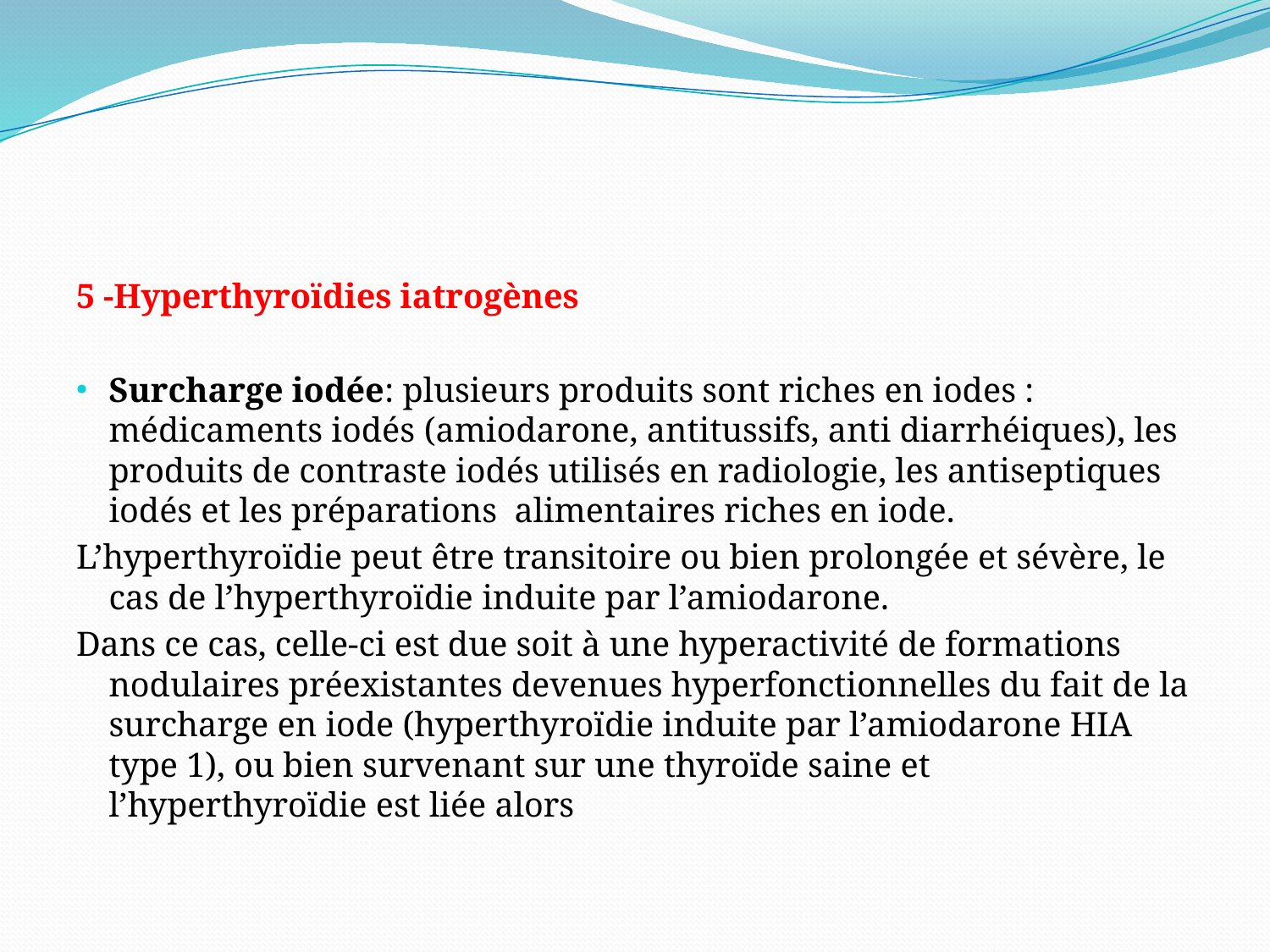

#
5 -Hyperthyroïdies iatrogènes

Surcharge iodée: plusieurs produits sont riches en iodes : médicaments iodés (amiodarone, antitussifs, anti diarrhéiques), les produits de contraste iodés utilisés en radiologie, les antiseptiques iodés et les préparations  alimentaires riches en iode.
L’hyperthyroïdie peut être transitoire ou bien prolongée et sévère, le cas de l’hyperthyroïdie induite par l’amiodarone.
Dans ce cas, celle-ci est due soit à une hyperactivité de formations nodulaires préexistantes devenues hyperfonctionnelles du fait de la surcharge en iode (hyperthyroïdie induite par l’amiodarone HIA type 1), ou bien survenant sur une thyroïde saine et l’hyperthyroïdie est liée alors